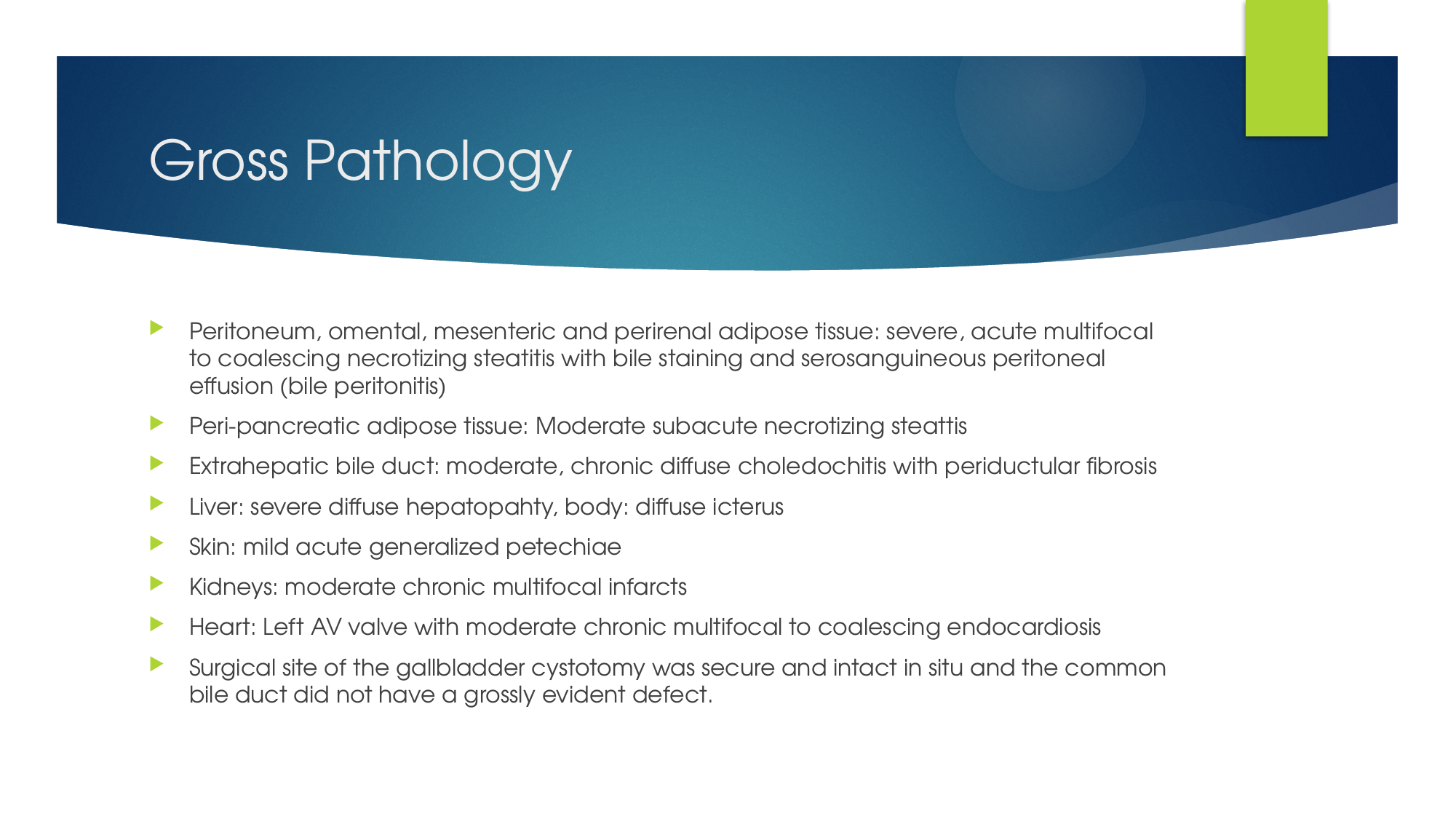

# Gross Pathology
Peritoneum, omental, mesenteric and perirenal adipose tissue: severe, acute multifocal to coalescing necrotizing steatitis with bile staining and serosanguineous peritoneal effusion (bile peritonitis)
Peri-pancreatic adipose tissue: Moderate subacute necrotizing steattis
Extrahepatic bile duct: moderate, chronic diffuse choledochitis with periductular fibrosis
Liver: severe diffuse hepatopahty, body: diffuse icterus
Skin: mild acute generalized petechiae
Kidneys: moderate chronic multifocal infarcts
Heart: Left AV valve with moderate chronic multifocal to coalescing endocardiosis
Surgical site of the gallbladder cystotomy was secure and intact in situ and the common bile duct did not have a grossly evident defect.